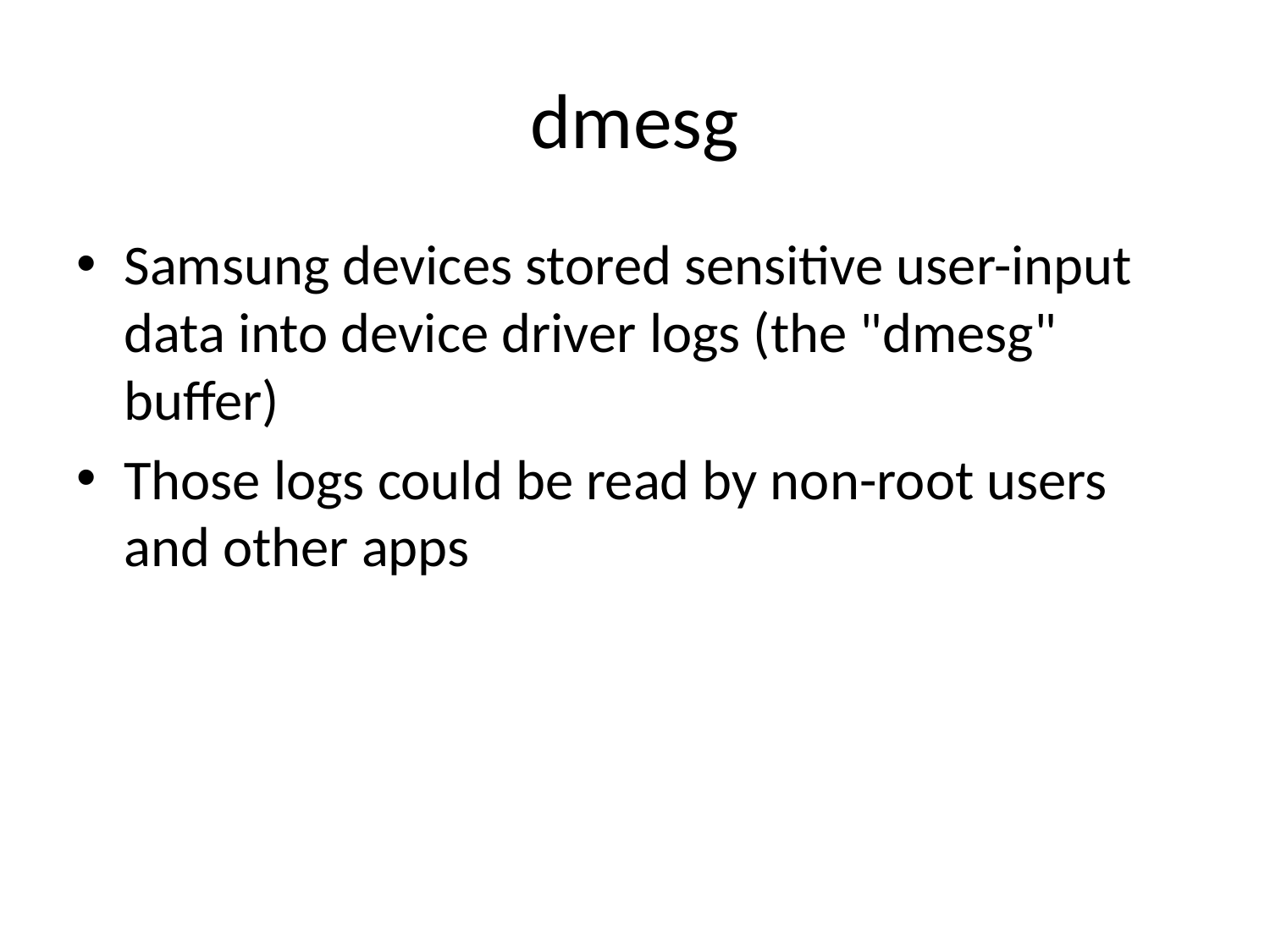

# dmesg
Samsung devices stored sensitive user-input data into device driver logs (the "dmesg" buffer)
Those logs could be read by non-root users and other apps